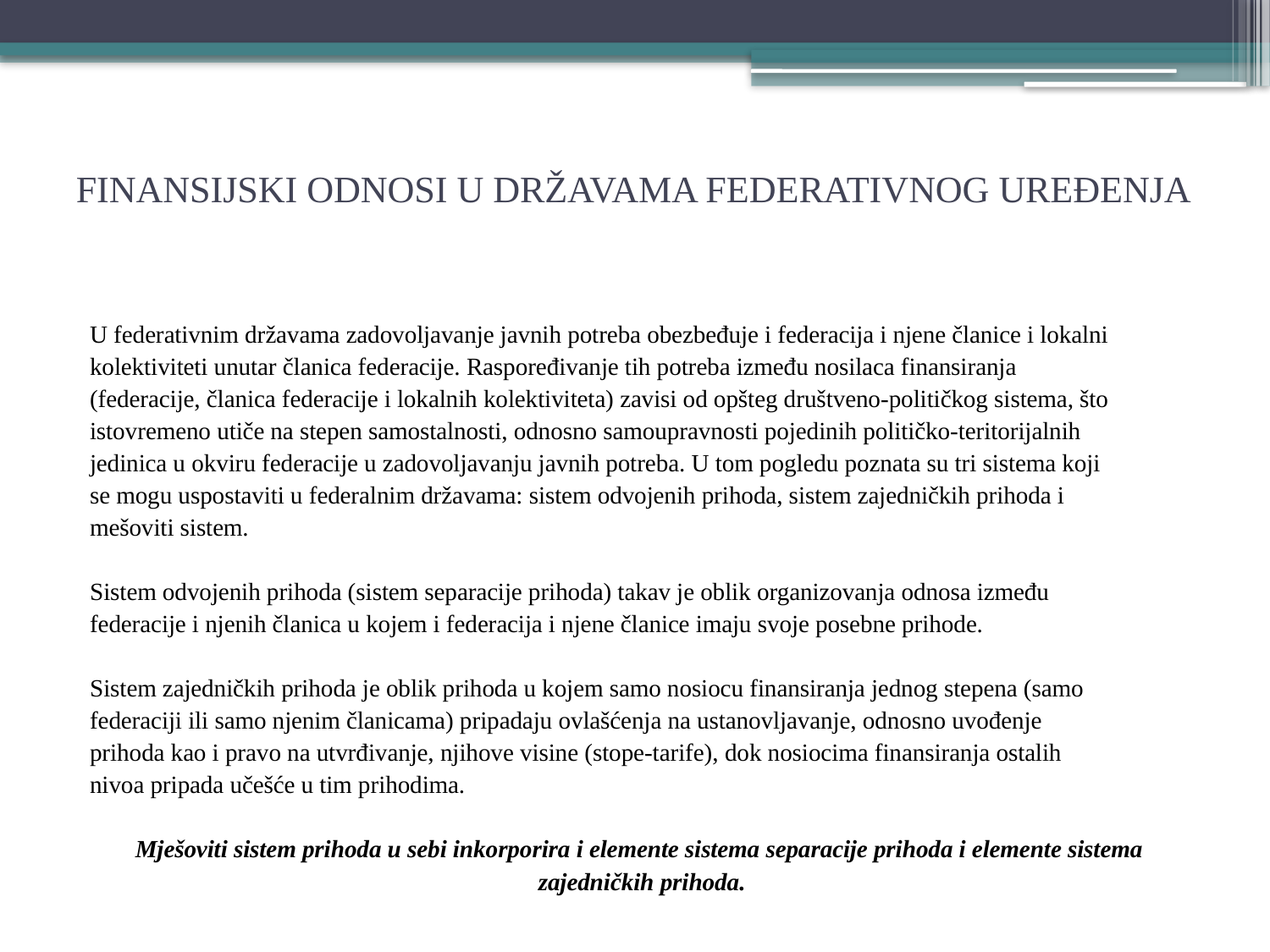

# FINANSIJSKI ODNOSI U DRŽAVAMA FEDERATIVNOG UREĐENJA
U federativnim državama zadovoljavanje javnih potreba obezbeđuje i federacija i njene članice i lokalni
kolektiviteti unutar članica federacije. Raspoređivanje tih potreba između nosilaca finansiranja
(federacije, članica federacije i lokalnih kolektiviteta) zavisi od opšteg društveno-političkog sistema, što
istovremeno utiče na stepen samostalnosti, odnosno samoupravnosti pojedinih političko-teritorijalnih
jedinica u okviru federacije u zadovoljavanju javnih potreba. U tom pogledu poznata su tri sistema koji
se mogu uspostaviti u federalnim državama: sistem odvojenih prihoda, sistem zajedničkih prihoda i
mešoviti sistem.

Sistem odvojenih prihoda (sistem separacije prihoda) takav je oblik organizovanja odnosa između
federacije i njenih članica u kojem i federacija i njene članice imaju svoje posebne prihode.

Sistem zajedničkih prihoda je oblik prihoda u kojem samo nosiocu finansiranja jednog stepena (samo
federaciji ili samo njenim članicama) pripadaju ovlašćenja na ustanovljavanje, odnosno uvođenje
prihoda kao i pravo na utvrđivanje, njihove visine (stope-tarife), dok nosiocima finansiranja ostalih
nivoa pripada učešće u tim prihodima.

Mješoviti sistem prihoda u sebi inkorporira i elemente sistema separacije prihoda i elemente sistema
zajedničkih prihoda.